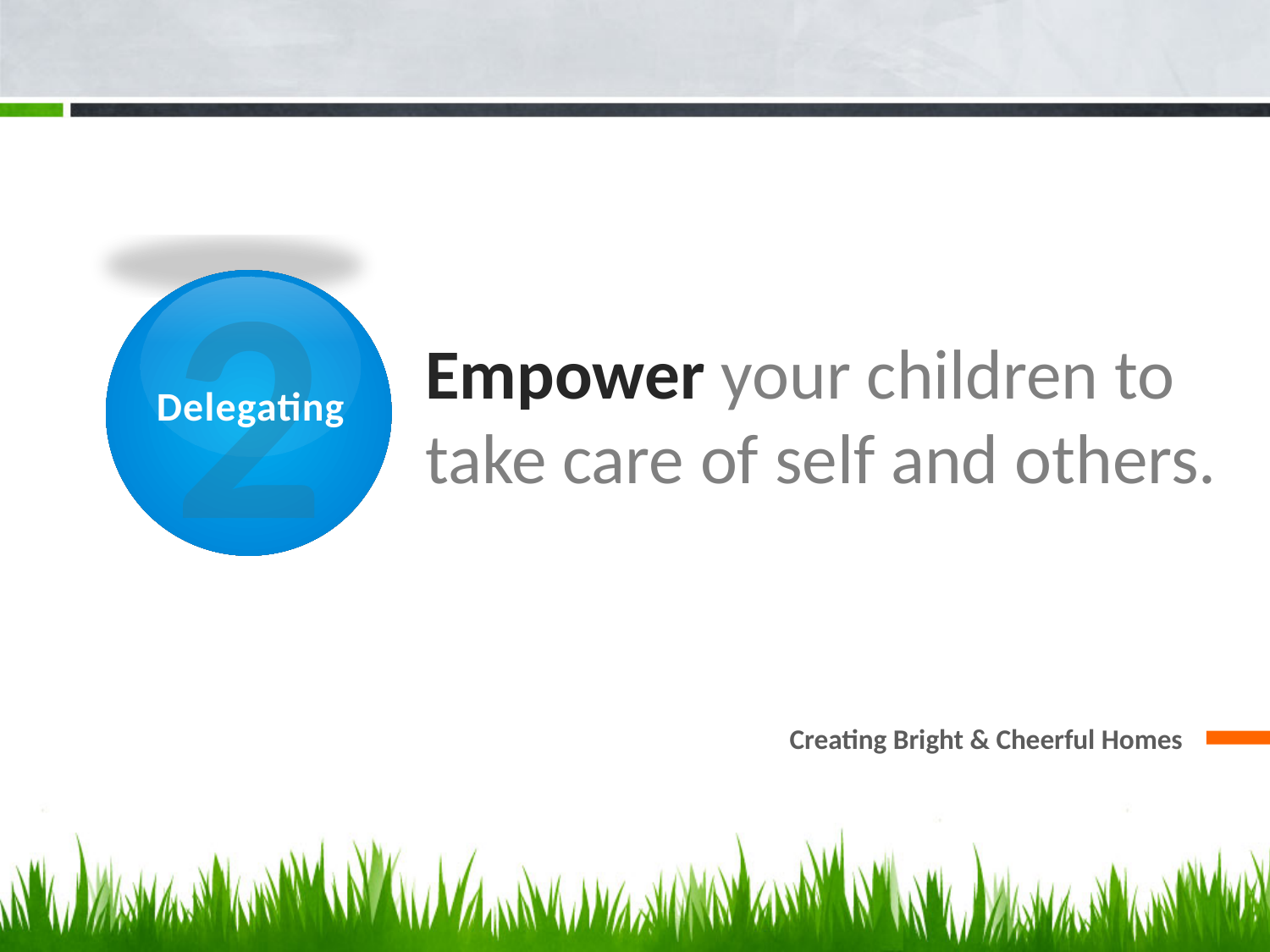

2

# Empower your children to take care of self and others.
Delegating
Creating Bright & Cheerful Homes